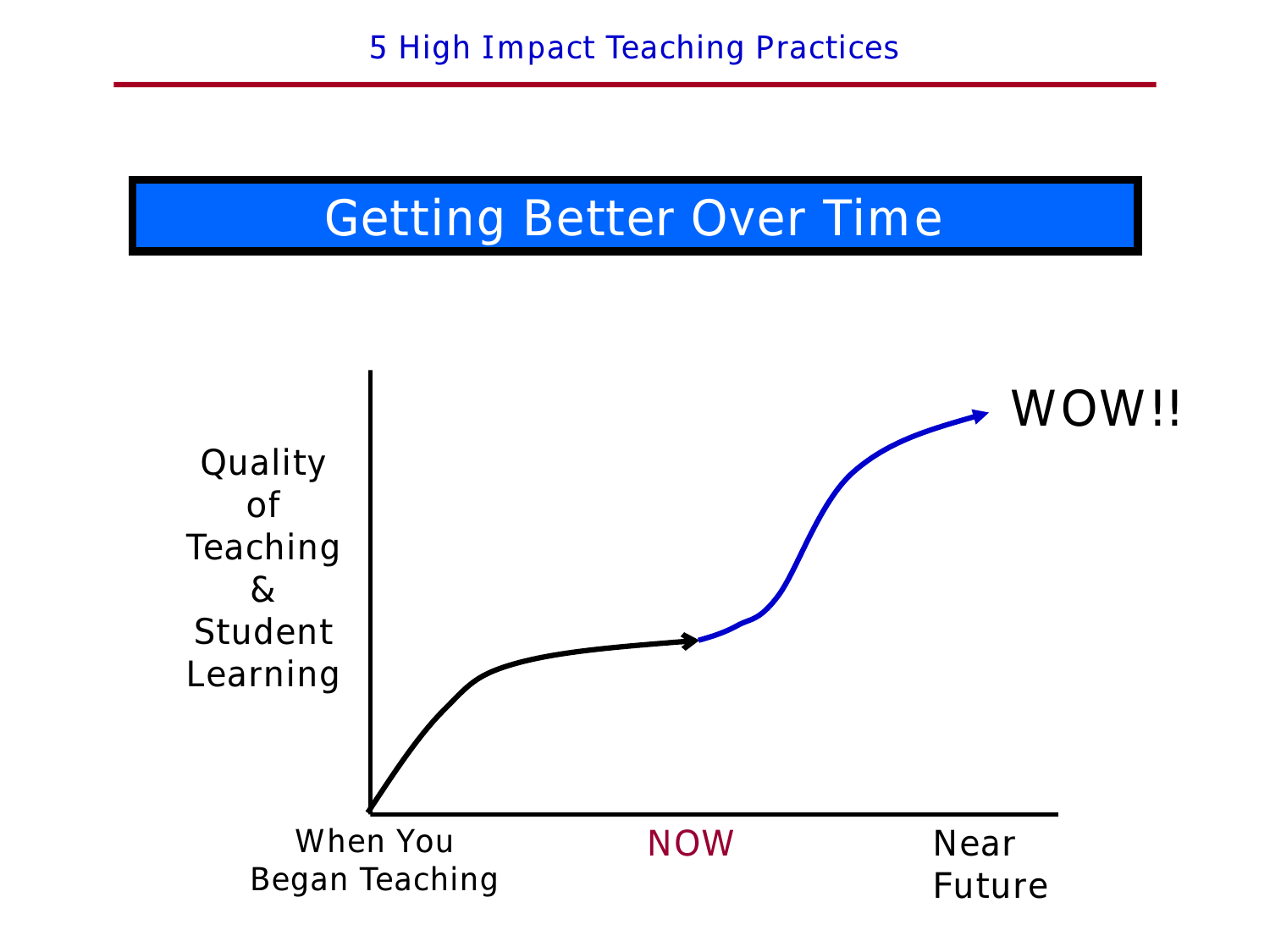

Getting Better Over Time

Quality of Teaching & Student Learning
When You
Began Teaching

WOW!!

NOW
Near Future